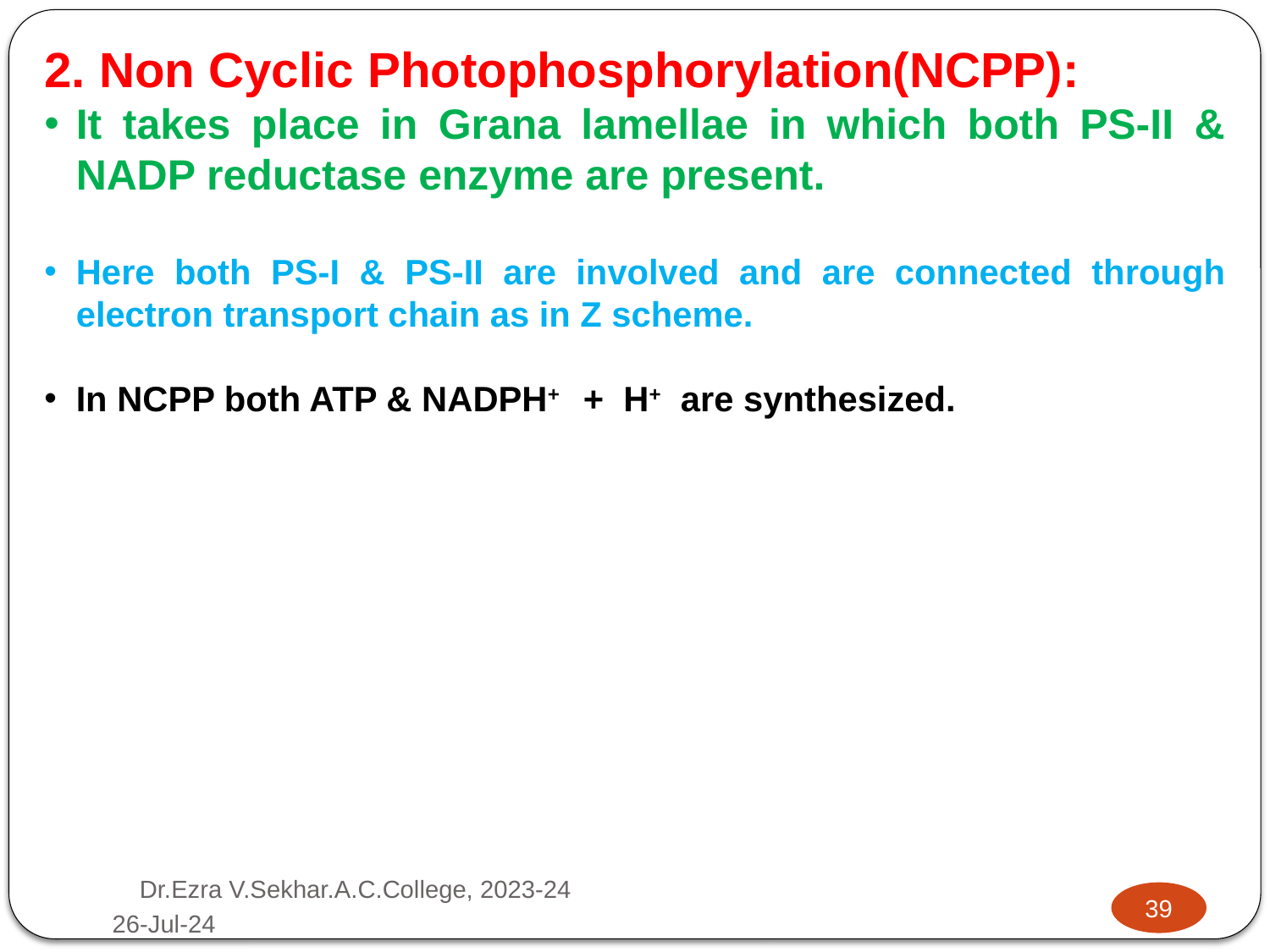

2. Non Cyclic Photophosphorylation(NCPP):
It takes place in Grana lamellae in which both PS-II & NADP reductase enzyme are present.

Here both PS-I & PS-II are involved and are connected through electron transport chain as in Z scheme.

In NCPP both ATP & NADPH+   +  H+  are synthesized.
Dr.Ezra V.Sekhar.A.C.College, 2023-24
39
26-Jul-24